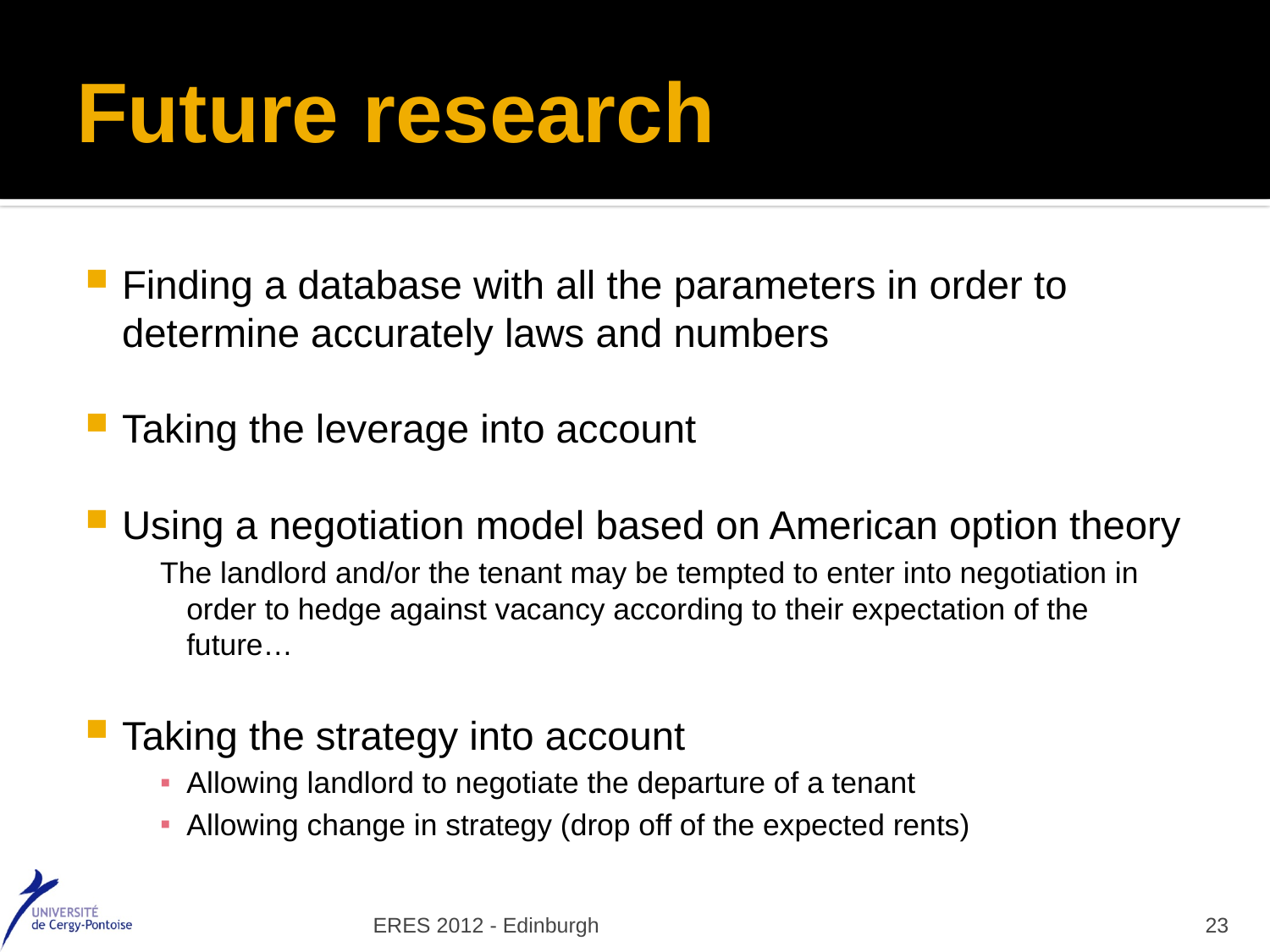

# Future research
Finding a database with all the parameters in order to determine accurately laws and numbers

Taking the leverage into account

Using a negotiation model based on American option theory
The landlord and/or the tenant may be tempted to enter into negotiation in order to hedge against vacancy according to their expectation of the future…

Taking the strategy into account
Allowing landlord to negotiate the departure of a tenant
Allowing change in strategy (drop off of the expected rents)

ERES 2012 - Edinburgh
23